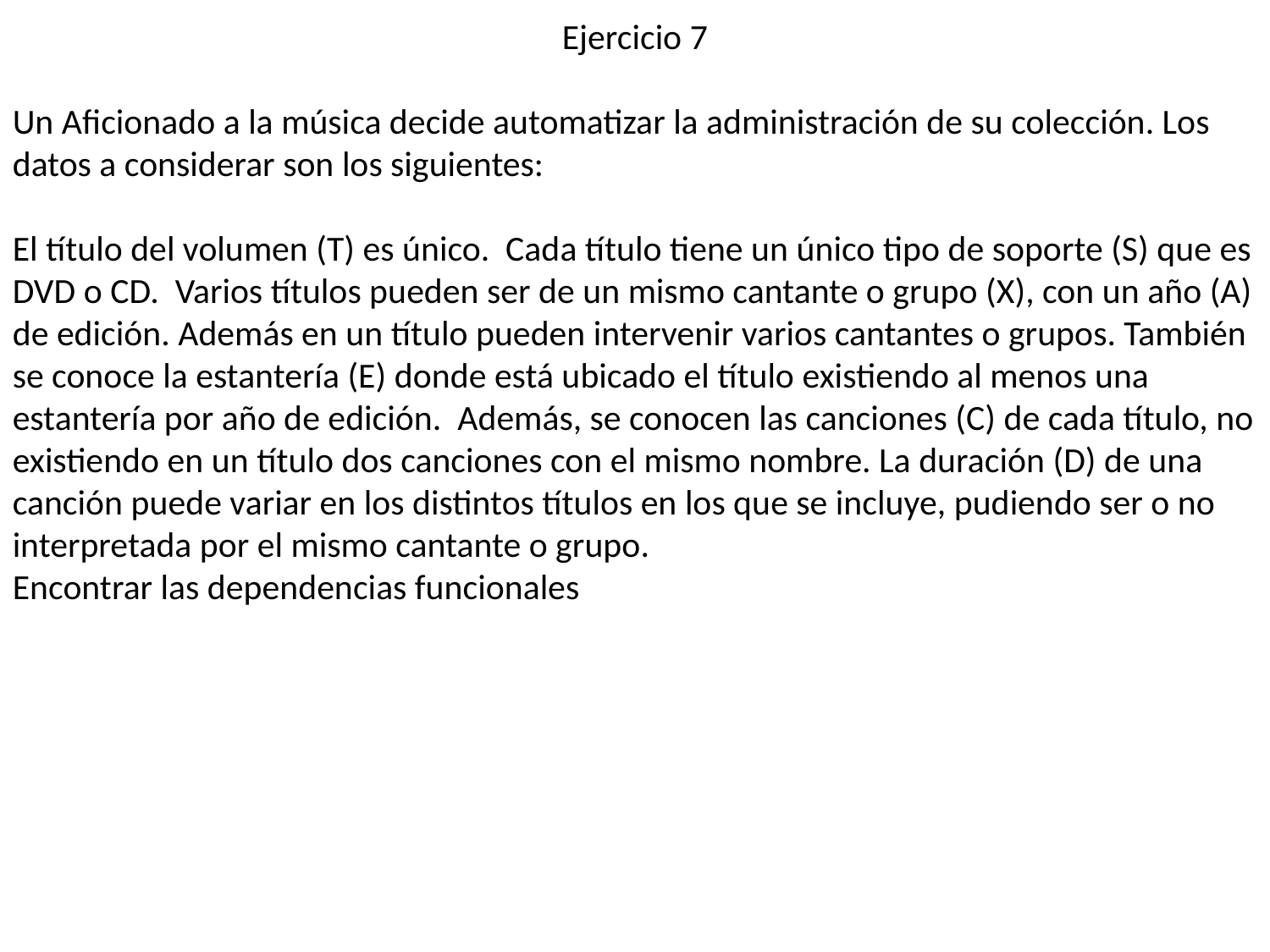

Ejercicio 7

Un Aficionado a la música decide automatizar la administración de su colección. Los datos a considerar son los siguientes:

El título del volumen (T) es único.  Cada título tiene un único tipo de soporte (S) que es DVD o CD.  Varios títulos pueden ser de un mismo cantante o grupo (X), con un año (A) de edición. Además en un título pueden intervenir varios cantantes o grupos. También se conoce la estantería (E) donde está ubicado el título existiendo al menos una estantería por año de edición.  Además, se conocen las canciones (C) de cada título, no existiendo en un título dos canciones con el mismo nombre. La duración (D) de una canción puede variar en los distintos títulos en los que se incluye, pudiendo ser o no interpretada por el mismo cantante o grupo.
Encontrar las dependencias funcionales